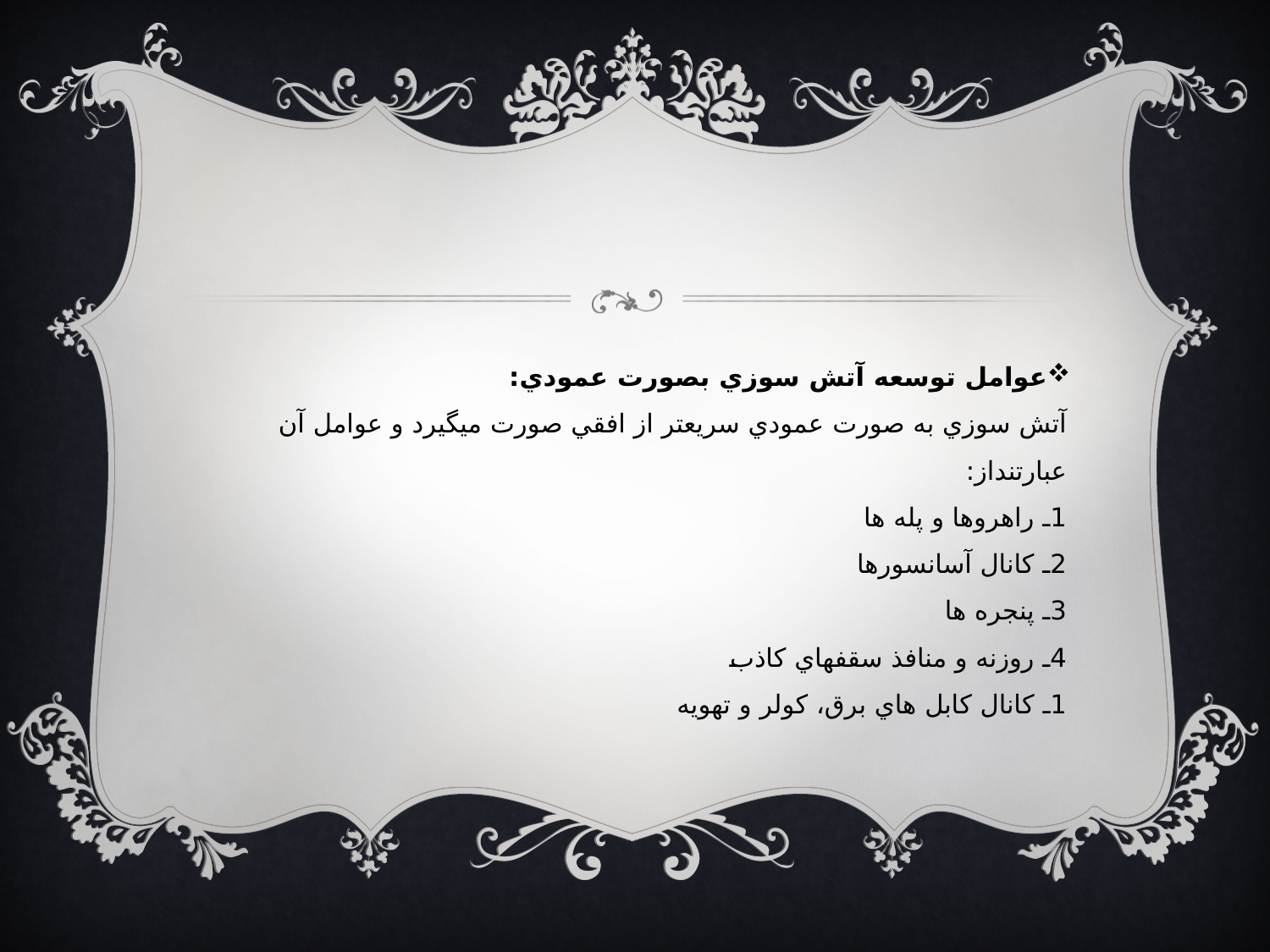

عوامل توسعه آتش سوزي بصورت عمودي:
آتش سوزي به صورت عمودي سريعتر از افقي صورت ميگيرد و عوامل آن عبارتنداز:
1ـ راهروها و پله ها
2ـ كانال آسانسورها
3ـ پنجره ها
4ـ روزنه و منافذ سقفهاي كاذب
1ـ كانال كابل هاي برق، كولر و تهويه